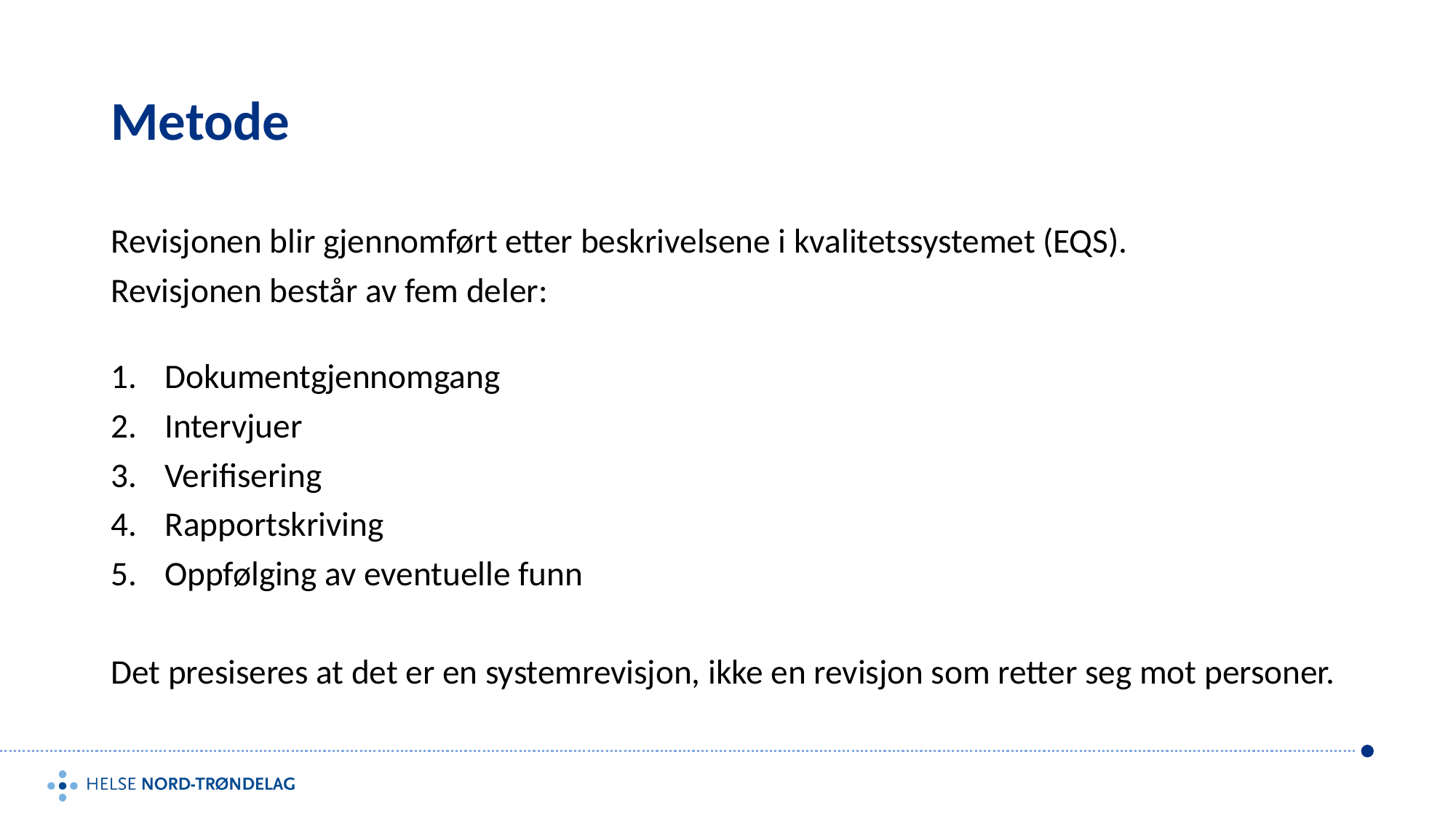

# Metode
Revisjonen blir gjennomført etter beskrivelsene i kvalitetssystemet (EQS).
Revisjonen består av fem deler:
Dokumentgjennomgang
Intervjuer
Verifisering
Rapportskriving
Oppfølging av eventuelle funn

Det presiseres at det er en systemrevisjon, ikke en revisjon som retter seg mot personer.